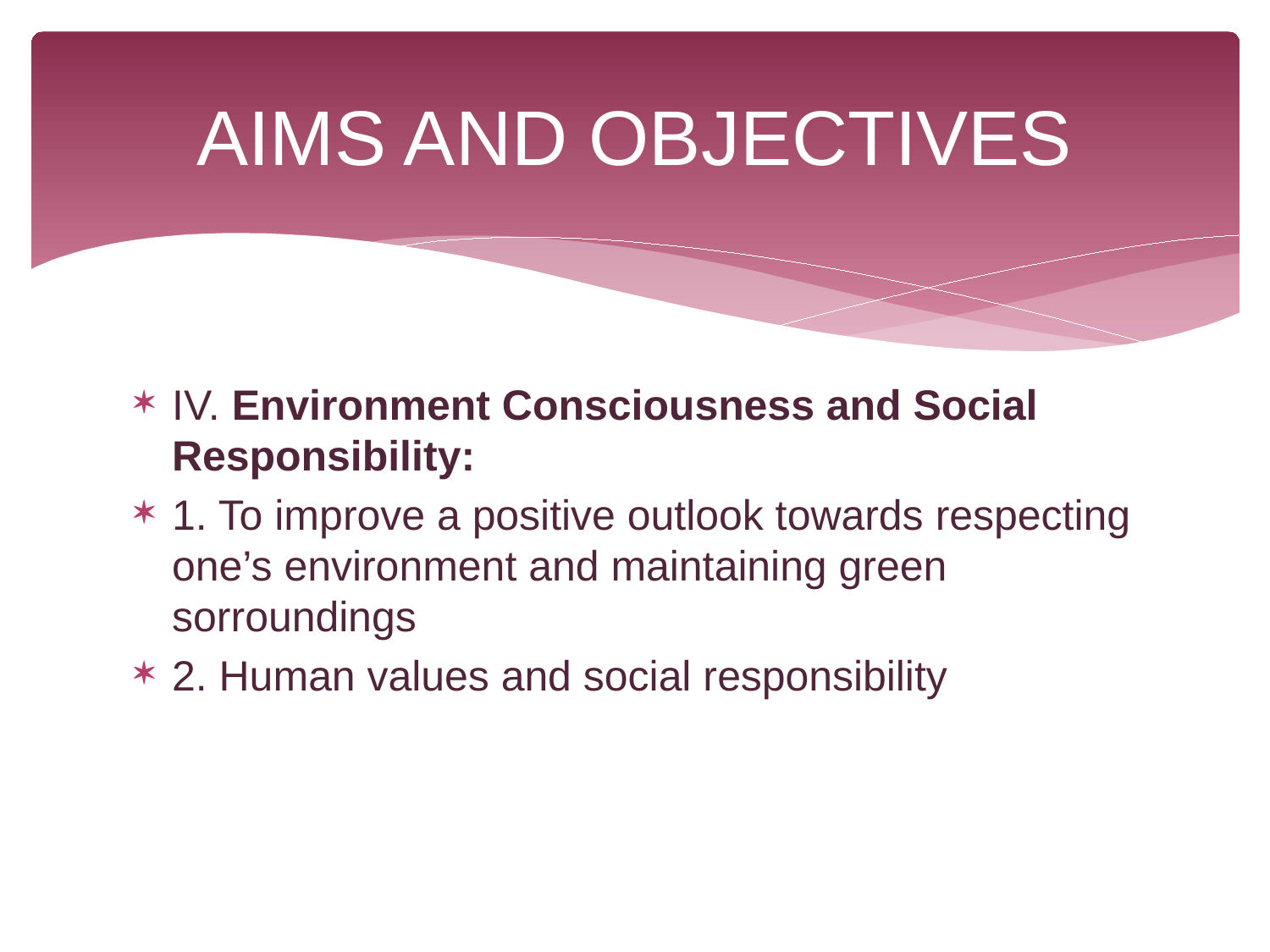

# AIMS AND OBJECTIVES
IV. Environment Consciousness and Social Responsibility:
1. To improve a positive outlook towards respecting one’s environment and maintaining green sorroundings
2. Human values and social responsibility